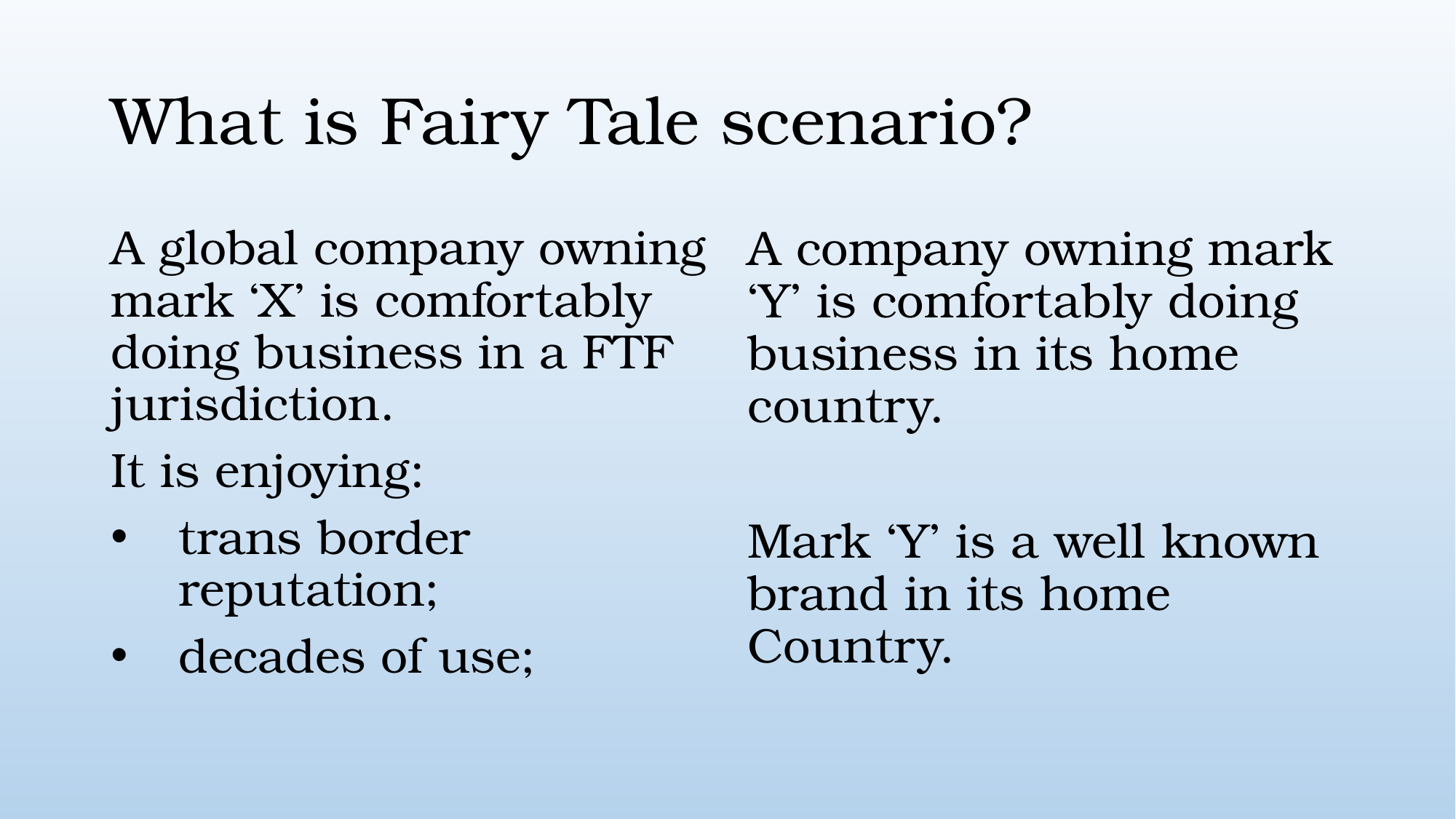

# What is Fairy Tale scenario?
A global company owning mark ‘X’ is comfortably doing business in a FTF jurisdiction.
It is enjoying:
trans border reputation;
decades of use;

A company owning mark ‘Y’ is comfortably doing business in its home country.

Mark ‘Y’ is a well known brand in its home Country.